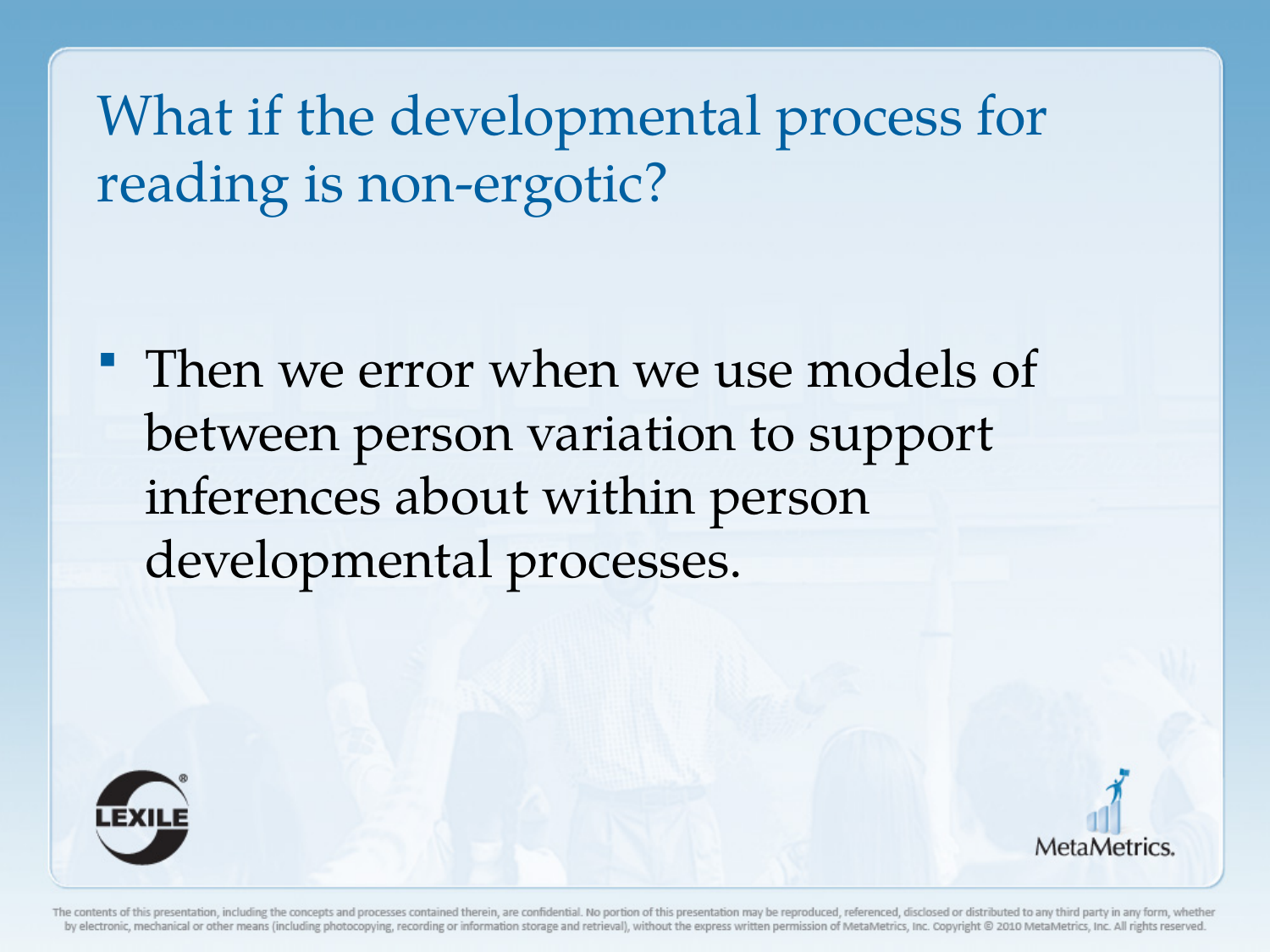

# What if the developmental process for reading is non-ergotic?
Then we error when we use models of between person variation to support inferences about within person developmental processes.